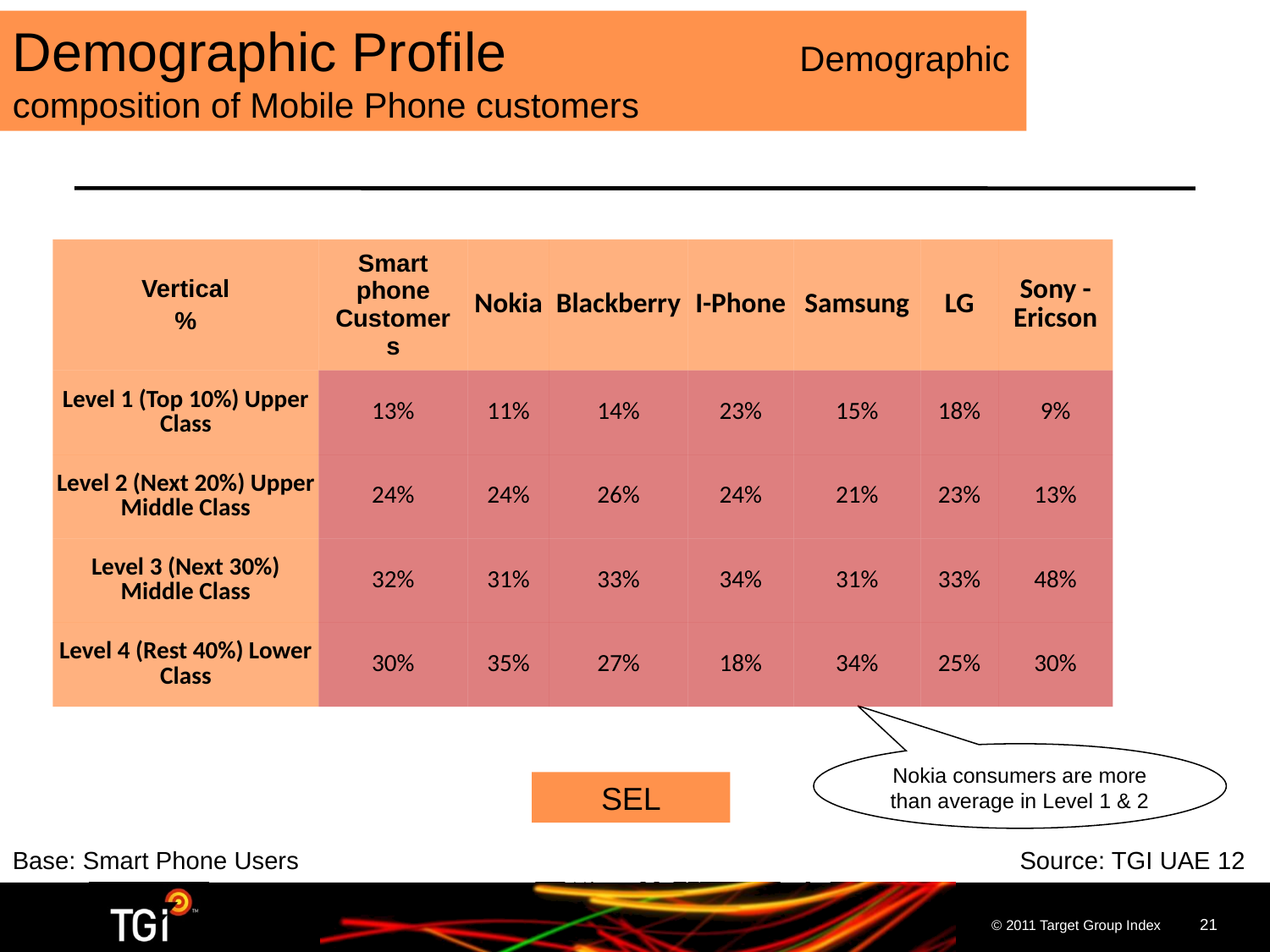

Demographic Profile                                 Demographic composition of Mobile Phone customers
| Vertical % | Smart phone Customers | Nokia | Blackberry | I-Phone | Samsung | LG | Sony - Ericson |
| --- | --- | --- | --- | --- | --- | --- | --- |
| Level 1 (Top 10%) Upper Class | 13% | 11% | 14% | 23% | 15% | 18% | 9% |
| Level 2 (Next 20%) Upper Middle Class | 24% | 24% | 26% | 24% | 21% | 23% | 13% |
| Level 3 (Next 30%) Middle Class | 32% | 31% | 33% | 34% | 31% | 33% | 48% |
| Level 4 (Rest 40%) Lower Class | 30% | 35% | 27% | 18% | 34% | 25% | 30% |
Nokia consumers are more than average in Level 1 & 2
SEL
Base: Smart Phone Users 	Source: TGI UAE 12